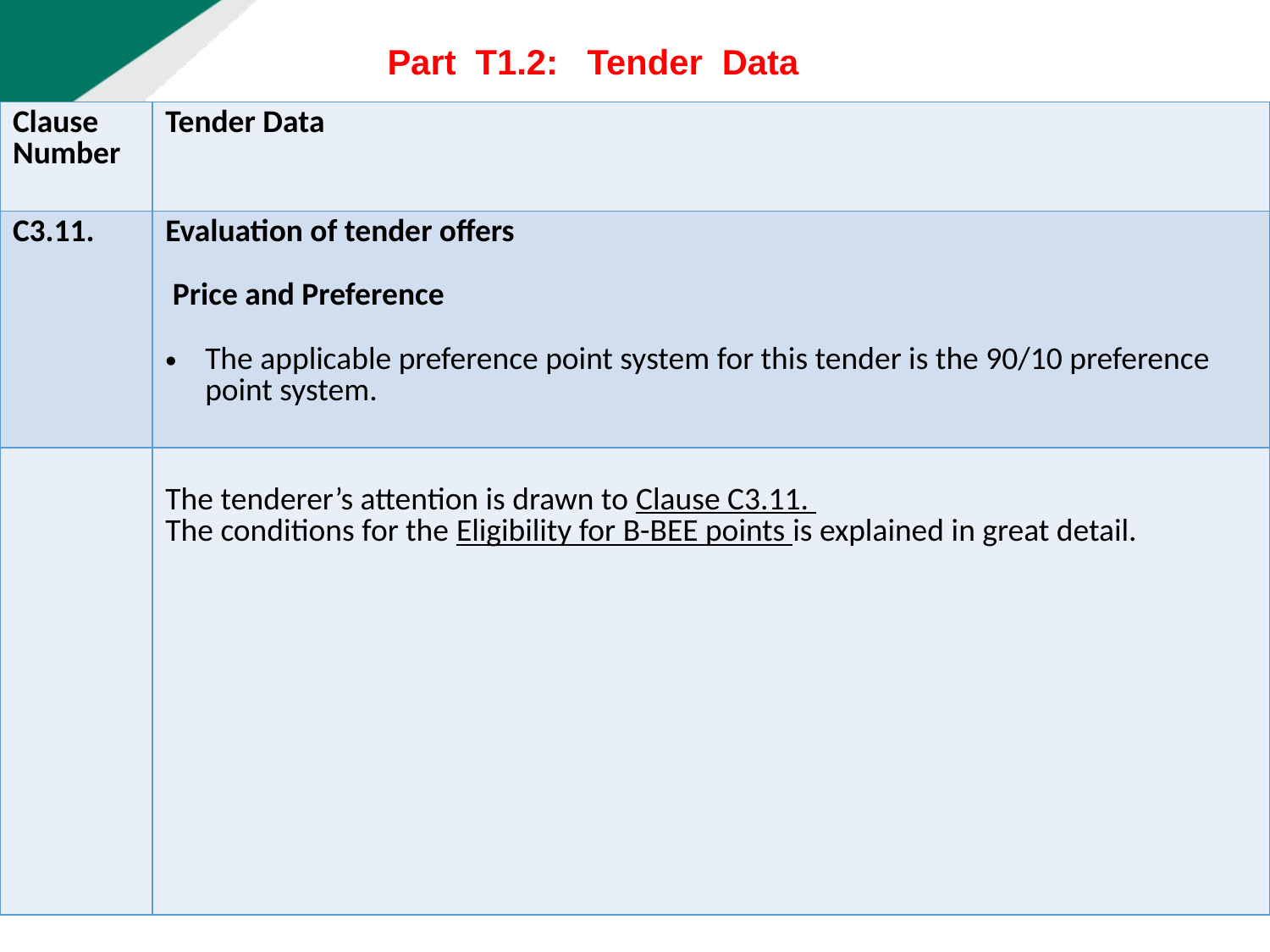

Part  T1.2:   Tender  Data
| Clause Number | Tender Data |
| --- | --- |
| C3.11. | Evaluation of tender offers  Price and Preference The applicable preference point system for this tender is the 90/10 preference point system. |
|  | The tenderer’s attention is drawn to Clause C3.11. The conditions for the Eligibility for B-BEE points is explained in great detail. |